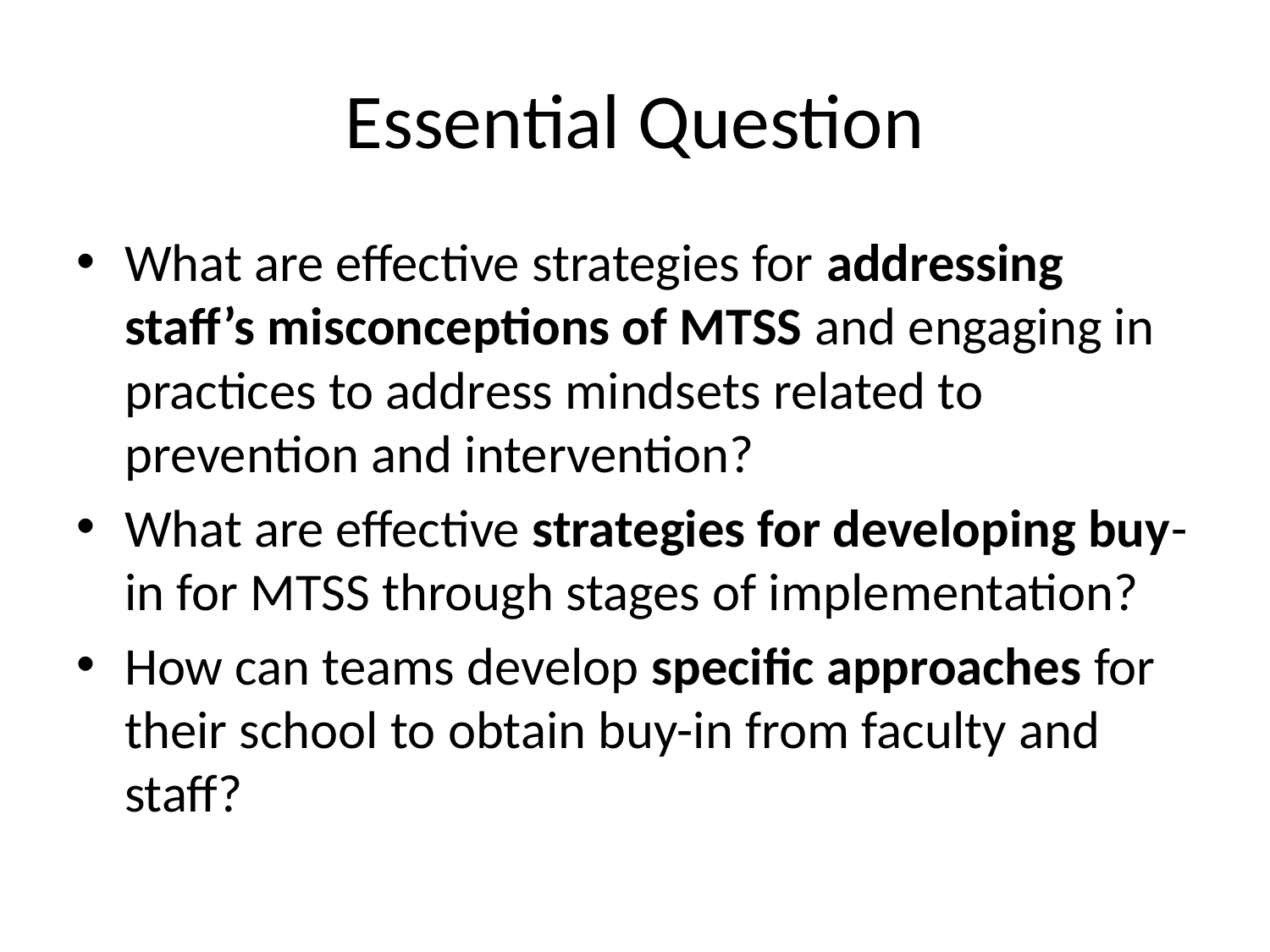

# Essential Question
What are effective strategies for addressing staff’s misconceptions of MTSS and engaging in practices to address mindsets related to prevention and intervention?
What are effective strategies for developing buy-in for MTSS through stages of implementation?
How can teams develop specific approaches for their school to obtain buy-in from faculty and staff?